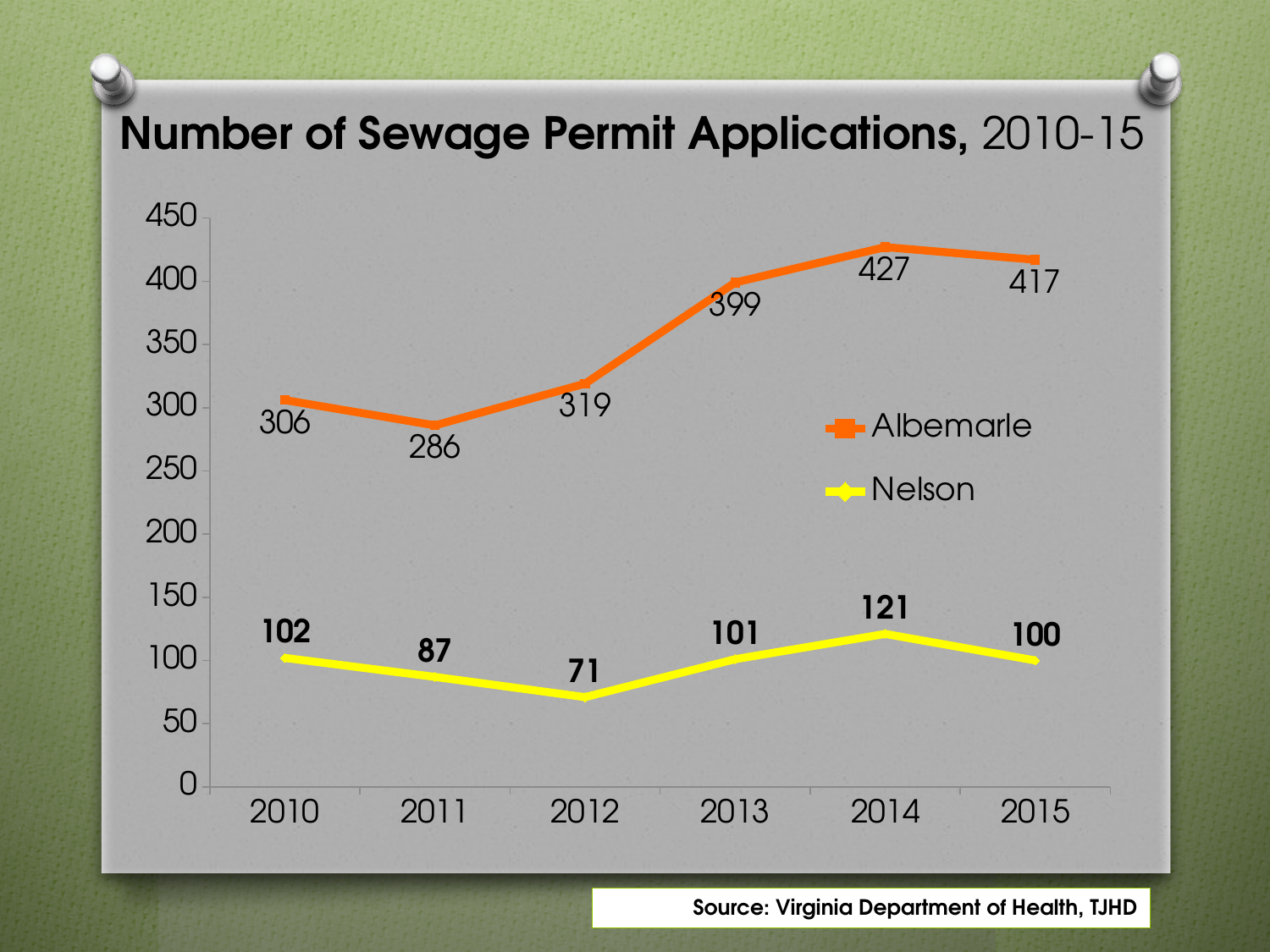

# Number of Sewage Permit Applications, 2010-15

### Chart

| Category | Albemarle | Nelson |
|---|---|---|
| 2010 | 306.0 | 102.0 |
| 2011 | 286.0 | 87.0 |
| 2012 | 319.0 | 71.0 |
| 2013 | 399.0 | 101.0 |
| 2014 | 427.0 | 121.0 |
| 2015 | 417.0 | 100.0 |
Source: Virginia Department of Health, TJHD